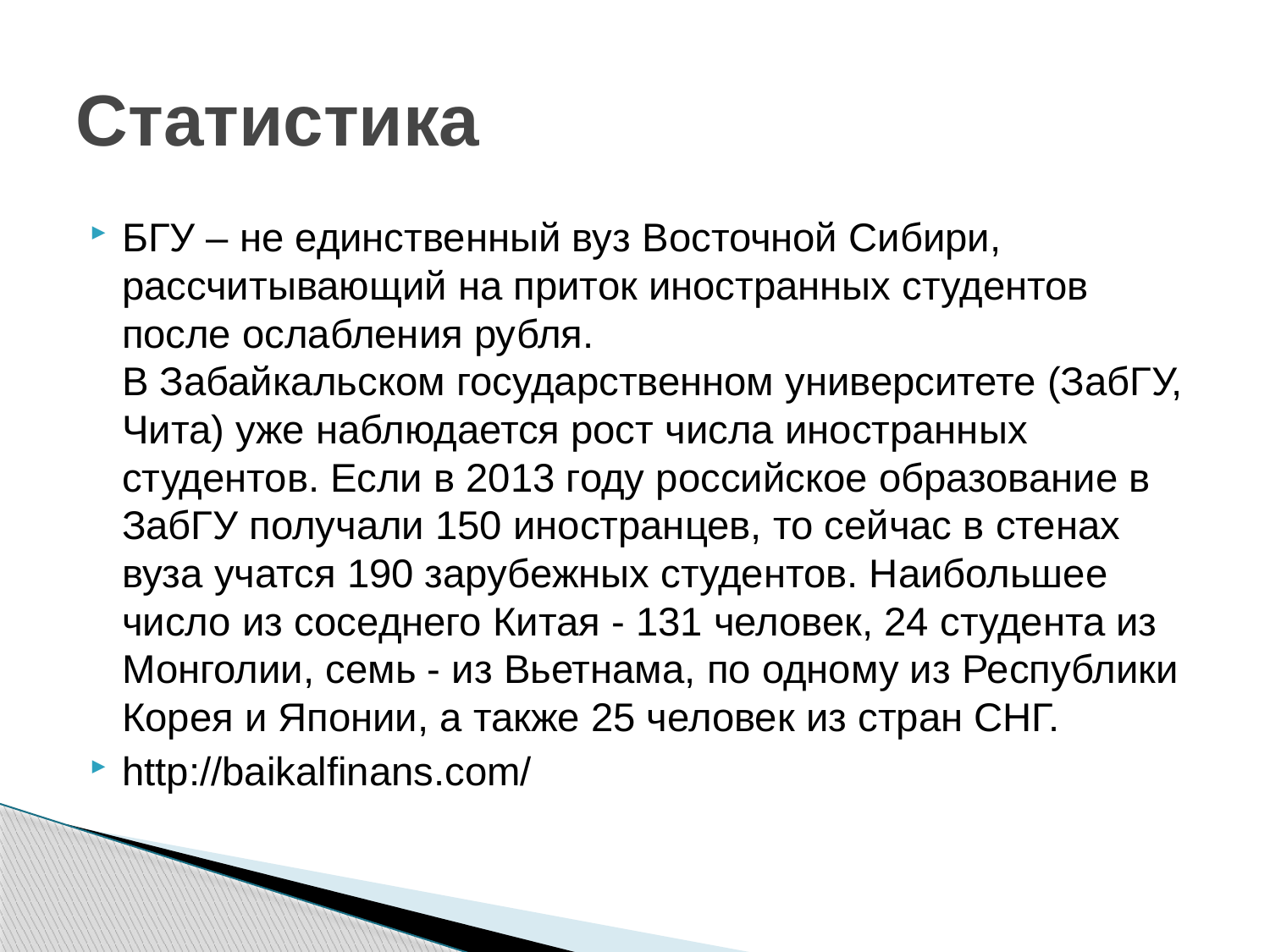

# Статистика
БГУ – не единственный вуз Восточной Сибири, рассчитывающий на приток иностранных студентов после ослабления рубля.
В Забайкальском государственном университете (ЗабГУ, Чита) уже наблюдается рост числа иностранных студентов. Если в 2013 году российское образование в ЗабГУ получали 150 иностранцев, то сейчас в стенах вуза учатся 190 зарубежных студентов. Наибольшее число из соседнего Китая - 131 человек, 24 студента из Монголии, семь - из Вьетнама, по одному из Республики Корея и Японии, а также 25 человек из стран СНГ.
http://baikalfinans.com/